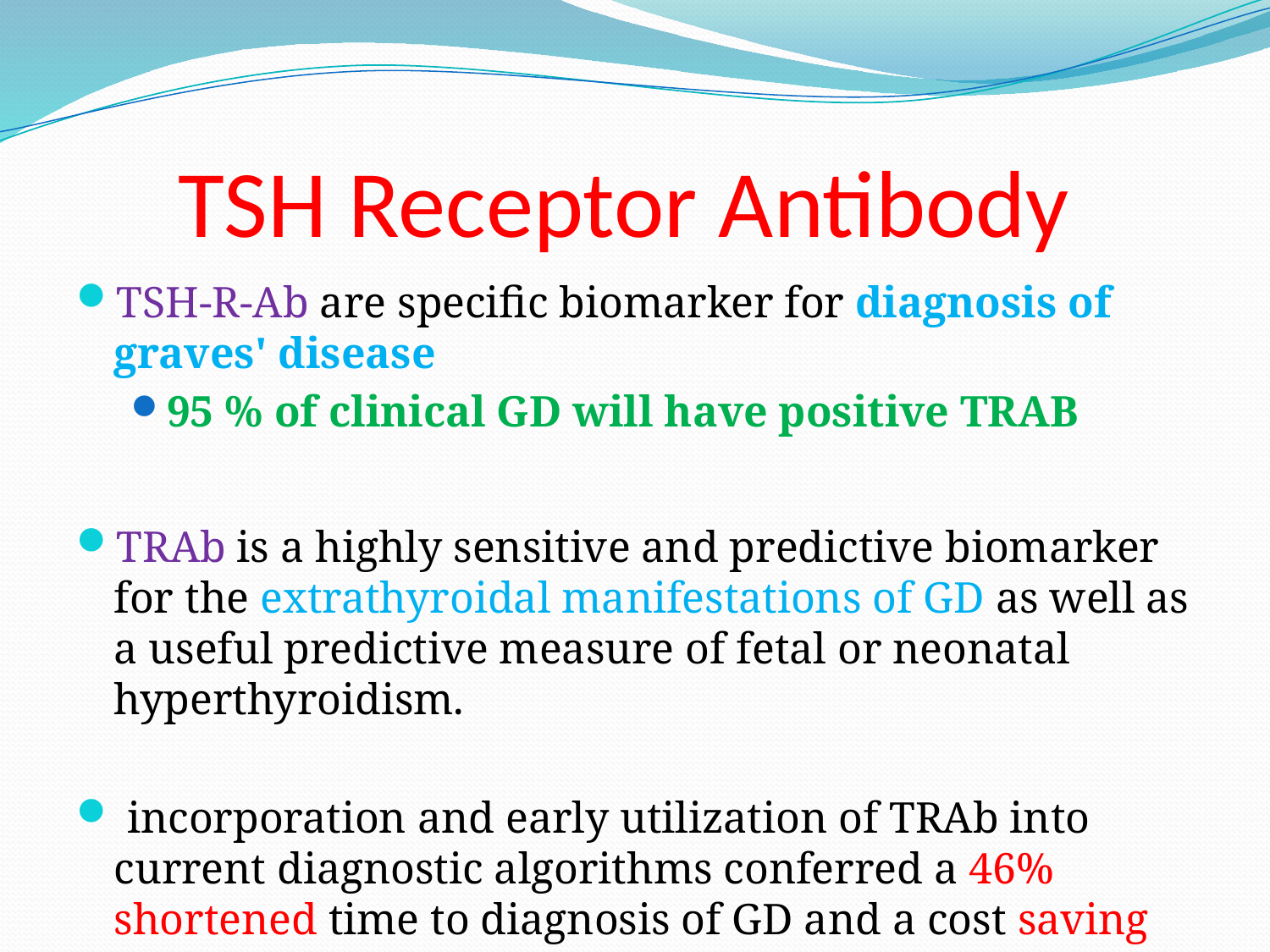

# TSH Receptor Antibody
TSH-R-Ab are specific biomarker for diagnosis of graves' disease
95 % of clinical GD will have positive TRAB

TRAb is a highly sensitive and predictive biomarker for the extrathyroidal manifestations of GD as well as a useful predictive measure of fetal or neonatal hyperthyroidism.

 incorporation and early utilization of TRAb into current diagnostic algorithms conferred a 46% shortened time to diagnosis of GD and a cost saving of 47%.